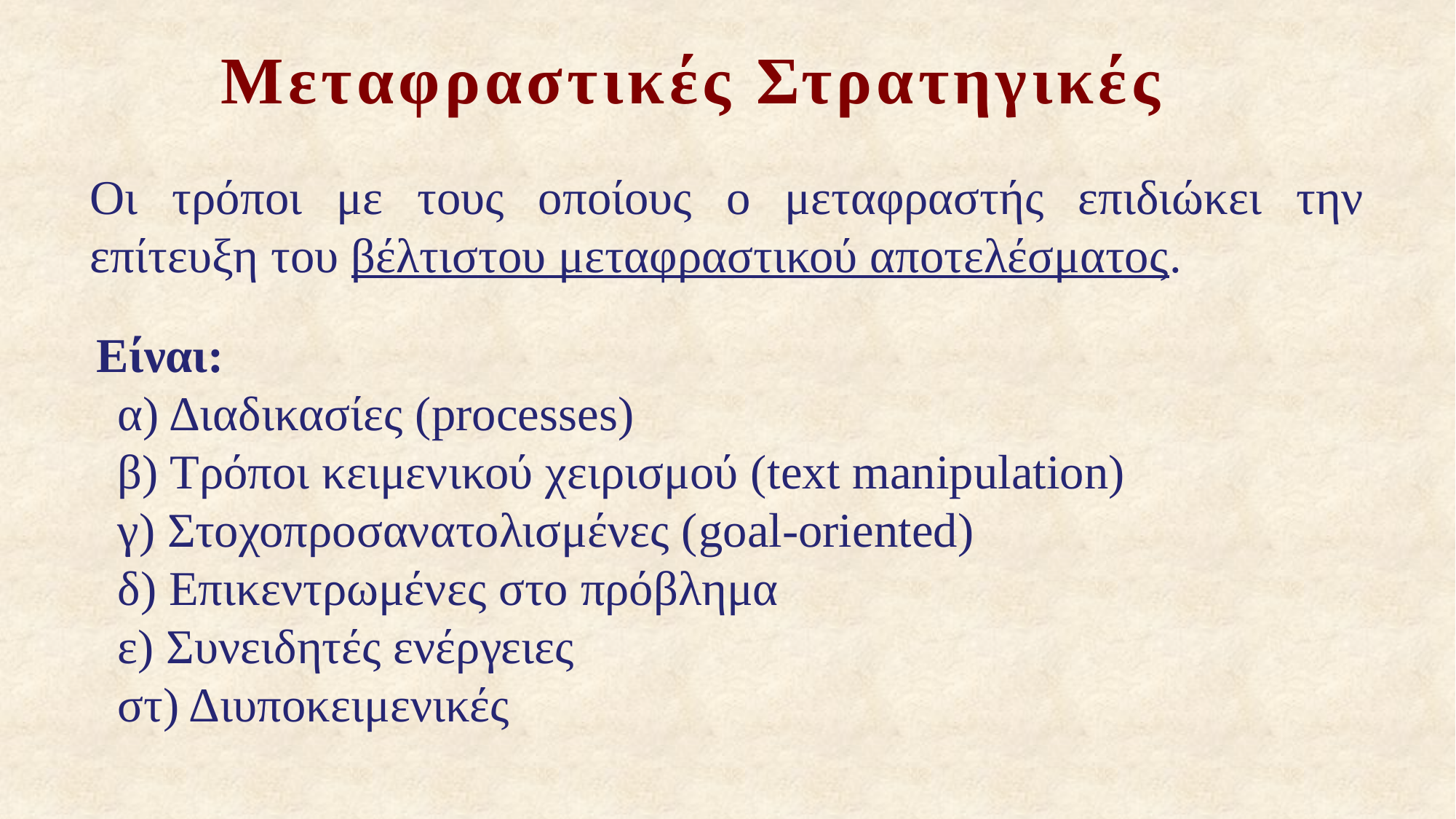

Μεταφραστικές Στρατηγικές
Οι τρόποι με τους οποίους ο μεταφραστής επιδιώκει την επίτευξη του βέλτιστου μεταφραστικού αποτελέσματος.
Είναι:
α) Διαδικασίες (processes)
β) Τρόποι κειμενικού χειρισμού (text manipulation)
γ) Στοχοπροσανατολισμένες (goal-oriented)
δ) Επικεντρωμένες στο πρόβλημα
ε) Συνειδητές ενέργειες
στ) Διυποκειμενικές